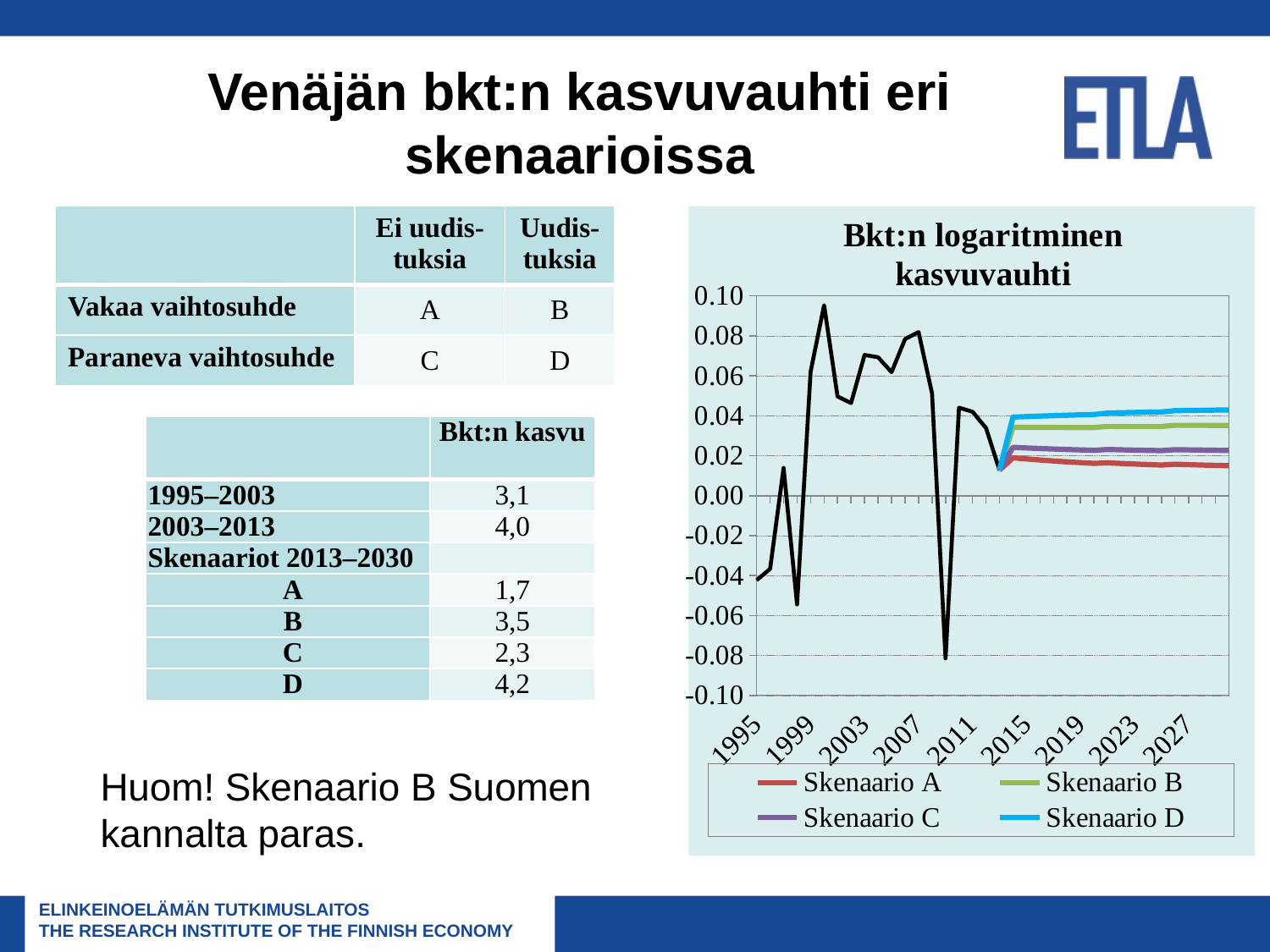

# Venäjän bkt:n kasvuvauhti eri skenaarioissa
|  | Ei uudis-tuksia | Uudis-tuksia |
| --- | --- | --- |
| Vakaa vaihtosuhde | A | B |
| Paraneva vaihtosuhde | C | D |

### Chart: Bkt:n logaritminen kasvuvauhti

| Category | Historical time series | Skenaario A | Skenaario B | Skenaario C | Skenaario D |
|---|---|---|---|---|---|
| 1995 | -0.042318200848324494 | None | None | None | None |
| 1996 | -0.03666398437159213 | None | None | None | None |
| 1997 | 0.013902905168991175 | None | None | None | None |
| 1998 | -0.0544561857960586 | None | None | None | None |
| 1999 | 0.062035390919452205 | None | None | None | None |
| 2000 | 0.09531017980432566 | None | None | None | None |
| 2001 | 0.0496658209679417 | None | None | None | None |
| 2002 | 0.046345940409088016 | None | None | None | None |
| 2003 | 0.07041982665446245 | None | None | None | None |
| 2004 | 0.06930168293159866 | None | None | None | None |
| 2005 | 0.06181155973404806 | None | None | None | None |
| 2006 | 0.07838069936021075 | None | None | None | None |
| 2007 | 0.08190325463513393 | None | None | None | None |
| 2008 | 0.05114884251057639 | None | None | None | None |
| 2009 | -0.0814365998140758 | None | None | None | None |
| 2010 | 0.04405253670082754 | None | None | None | None |
| 2011 | 0.04201485267368632 | None | None | None | None |
| 2012 | 0.033842560425571655 | None | None | None | None |
| 2013 | 0.012772691777407807 | 0.012772691777407807 | 0.012772691777407807 | 0.012772691777407807 | 0.012772691777407807 |
| 2014 | None | 0.01897794793473917 | 0.03420716752516029 | 0.02418438146207791 | 0.0393346217198518 |
| 2015 | None | 0.018391453685524084 | 0.03418693940830586 | 0.023880262111944717 | 0.03959817680759592 |
| 2016 | None | 0.01786066521376739 | 0.03416839376479075 | 0.023603221776153482 | 0.03984133738981299 |
| 2017 | None | 0.017379012744706657 | 0.03415138904764348 | 0.023350496672721377 | 0.04006540205969866 |
| 2018 | None | 0.016940892222623738 | 0.034135795872490604 | 0.023119658882186478 | 0.040271633332075396 |
| 2019 | None | 0.016541494063445406 | 0.03412149593241587 | 0.02290856743737546 | 0.04046124989784872 |
| 2020 | None | 0.016176667170569203 | 0.03410838101590219 | 0.022715327761062554 | 0.04063542081153848 |
| 2021 | None | 0.016437066495694985 | 0.03467986284377744 | 0.02312854995275604 | 0.04137487739503953 |
| 2022 | None | 0.016131221034374477 | 0.03466883579174951 | 0.022966247756797564 | 0.0415213614926806 |
| 2023 | None | 0.01585044080654363 | 0.03465872067707032 | 0.022817271989493904 | 0.04165558209157272 |
| 2024 | None | 0.01559230899941877 | 0.03464944160386896 | 0.022680425710227325 | 0.04177848116887439 |
| 2025 | None | 0.0153546918714067 | 0.034640929068265436 | 0.02255463460967988 | 0.0418909427172478 |
| 2026 | None | 0.015729777633929132 | 0.035215730848379145 | 0.023028689556710447 | 0.04257213377670155 |
| 2027 | None | 0.015527847395904182 | 0.03520856991556265 | 0.022922267519012607 | 0.04266609159697676 |
| 2028 | None | 0.01534135147033222 | 0.0352019997554045 | 0.022824271115256423 | 0.042751933368617934 |
| 2029 | None | 0.01516894921597789 | 0.03519597142742015 | 0.022733988668945493 | 0.04283032557325761 |
| 2030 | None | 0.015009437913456658 | 0.035190440077301766 | 0.022650775088211006 | 0.04290188587577504 |
|  | Bkt:n kasvu |
| --- | --- |
| 1995–2003 | 3,1 |
| 2003–2013 | 4,0 |
| Skenaariot 2013–2030 |  |
| A | 1,7 |
| B | 3,5 |
| C | 2,3 |
| D | 4,2 |
Huom! Skenaario B Suomen
kannalta paras.